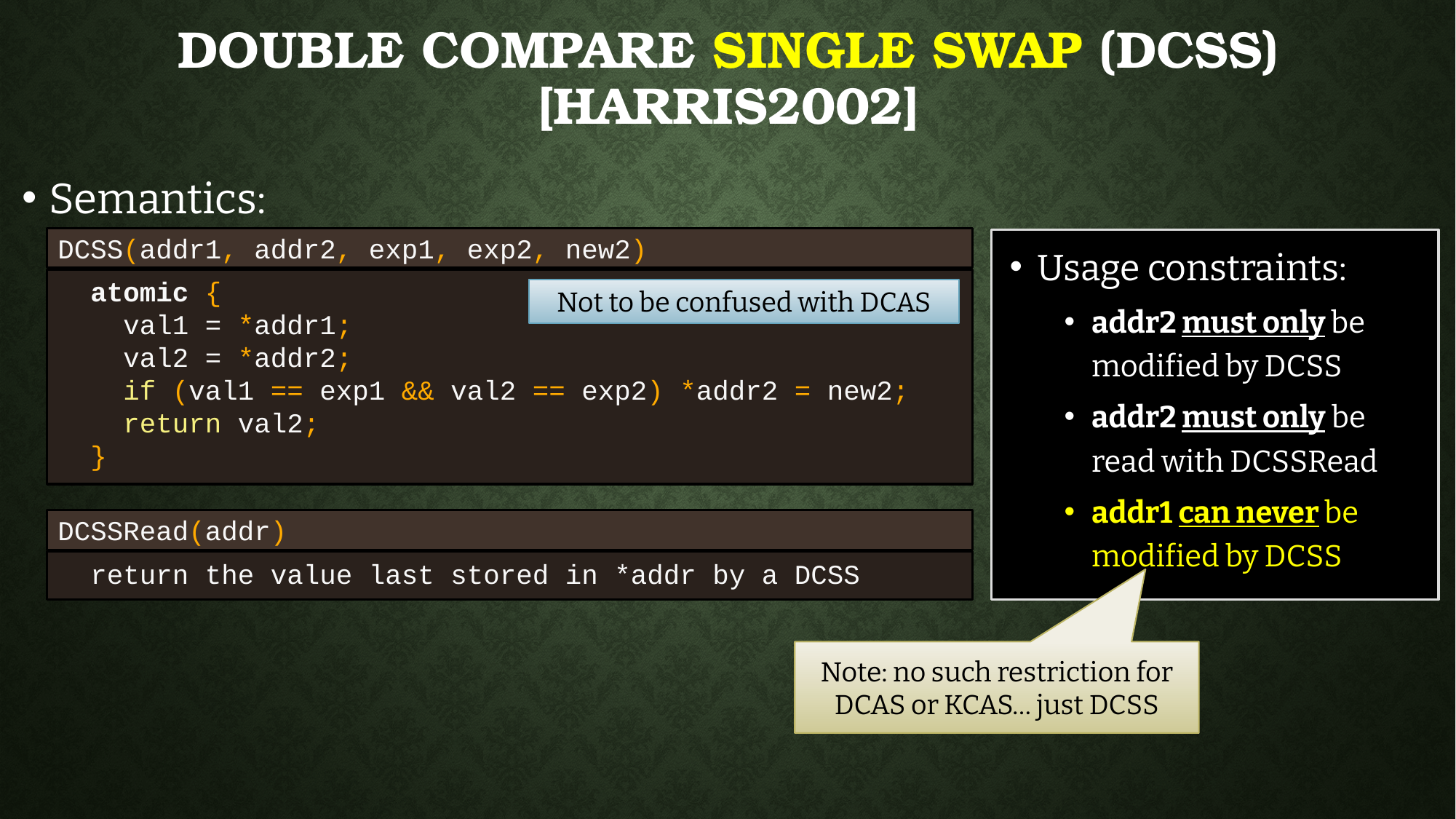

# double compare single swap (DCSS) [Harris2002]
Semantics:
DCSS(addr1, addr2, exp1, exp2, new2)

Usage constraints:
addr2 must only be modified by DCSS
addr2 must only be
read with DCSSRead
addr1 can never be modified by DCSS

  atomic {
    val1 = *addr1;
    val2 = *addr2;
    if (val1 == exp1 && val2 == exp2) *addr2 = new2;
    return val2;
  }
Not to be confused with DCAS
DCSSRead(addr)
  return the value last stored in *addr by a DCSS
Note: no such restriction for DCAS or KCAS… just DCSS